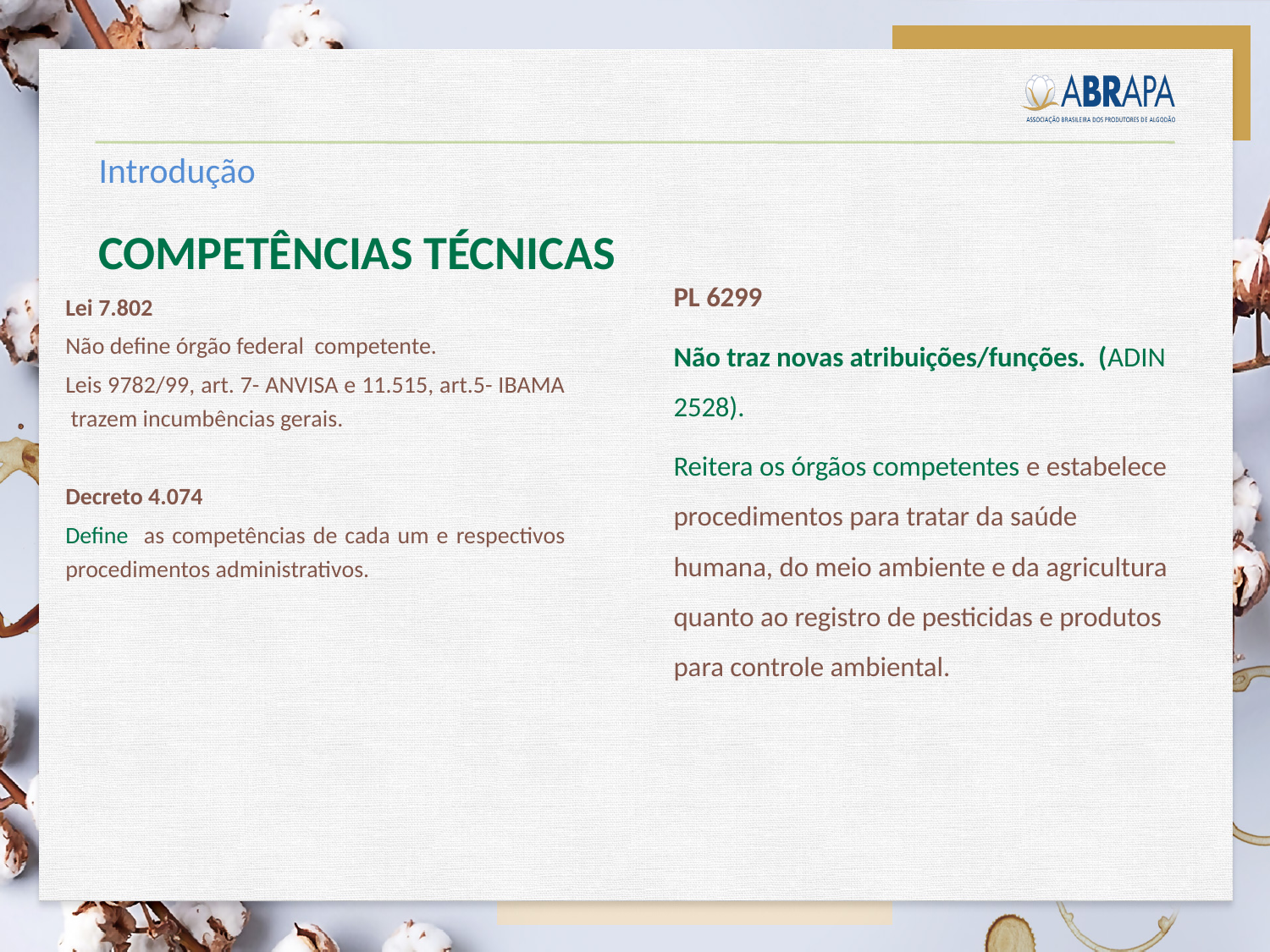

Introdução
COMPETÊNCIAS TÉCNICAS
PL 6299
Não traz novas atribuições/funções.  (ADIN 2528).
Reitera os órgãos competentes e estabelece procedimentos para tratar da saúde humana, do meio ambiente e da agricultura quanto ao registro de pesticidas e produtos para controle ambiental.
Lei 7.802
Não define órgão federal  competente.
Leis 9782/99, art. 7- ANVISA e 11.515, art.5- IBAMA  trazem incumbências gerais.

Decreto 4.074
Define  as competências de cada um e respectivos procedimentos administrativos.